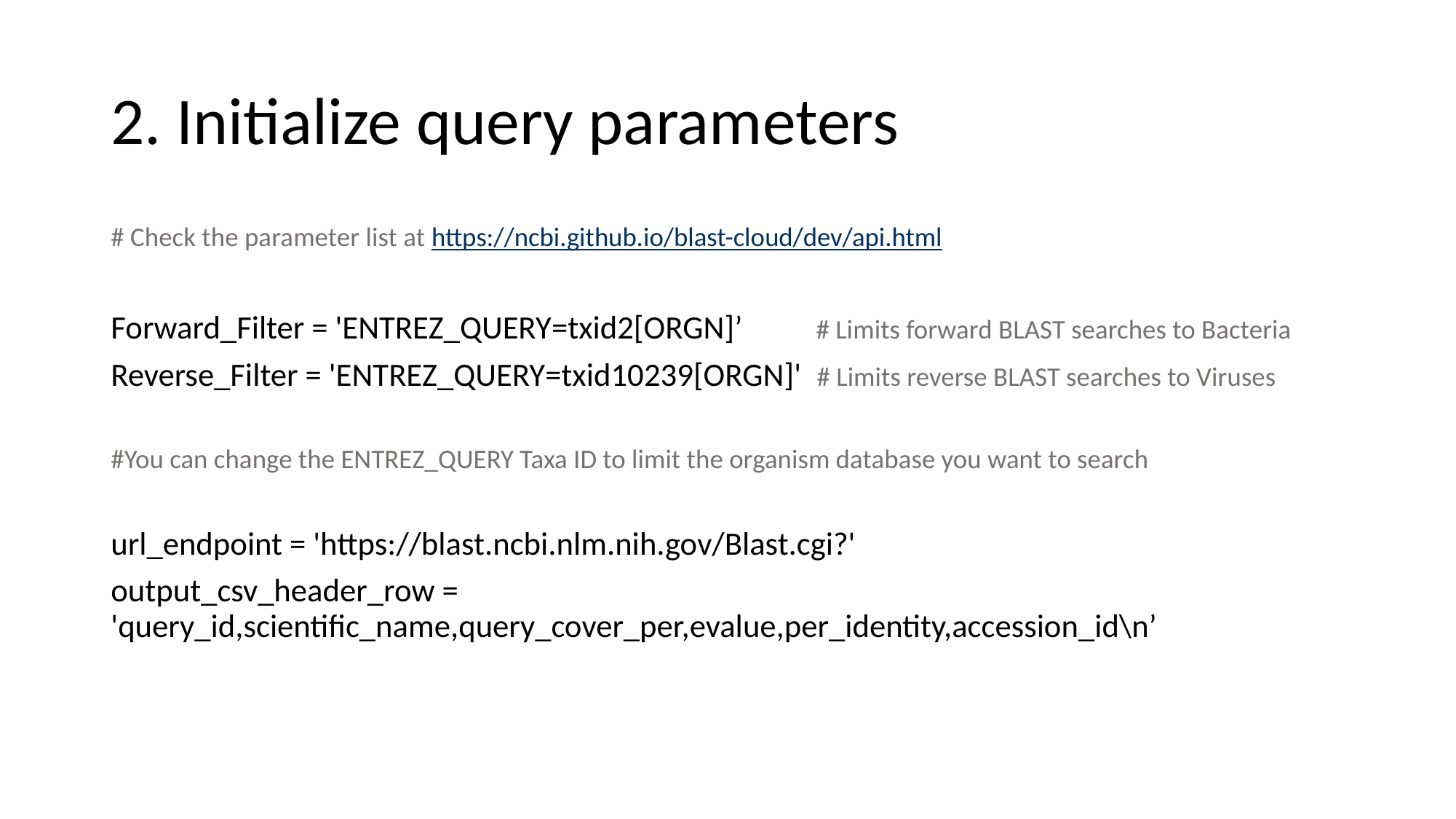

# 2. Initialize query parameters
# Check the parameter list at https://ncbi.github.io/blast-cloud/dev/api.html

Forward_Filter = 'ENTREZ_QUERY=txid2[ORGN]’          # Limits forward BLAST searches to Bacteria
Reverse_Filter = 'ENTREZ_QUERY=txid10239[ORGN]'  # Limits reverse BLAST searches to Viruses

#You can change the ENTREZ_QUERY Taxa ID to limit the organism database you want to search

url_endpoint = 'https://blast.ncbi.nlm.nih.gov/Blast.cgi?'
output_csv_header_row = 'query_id,scientific_name,query_cover_per,evalue,per_identity,accession_id\n’